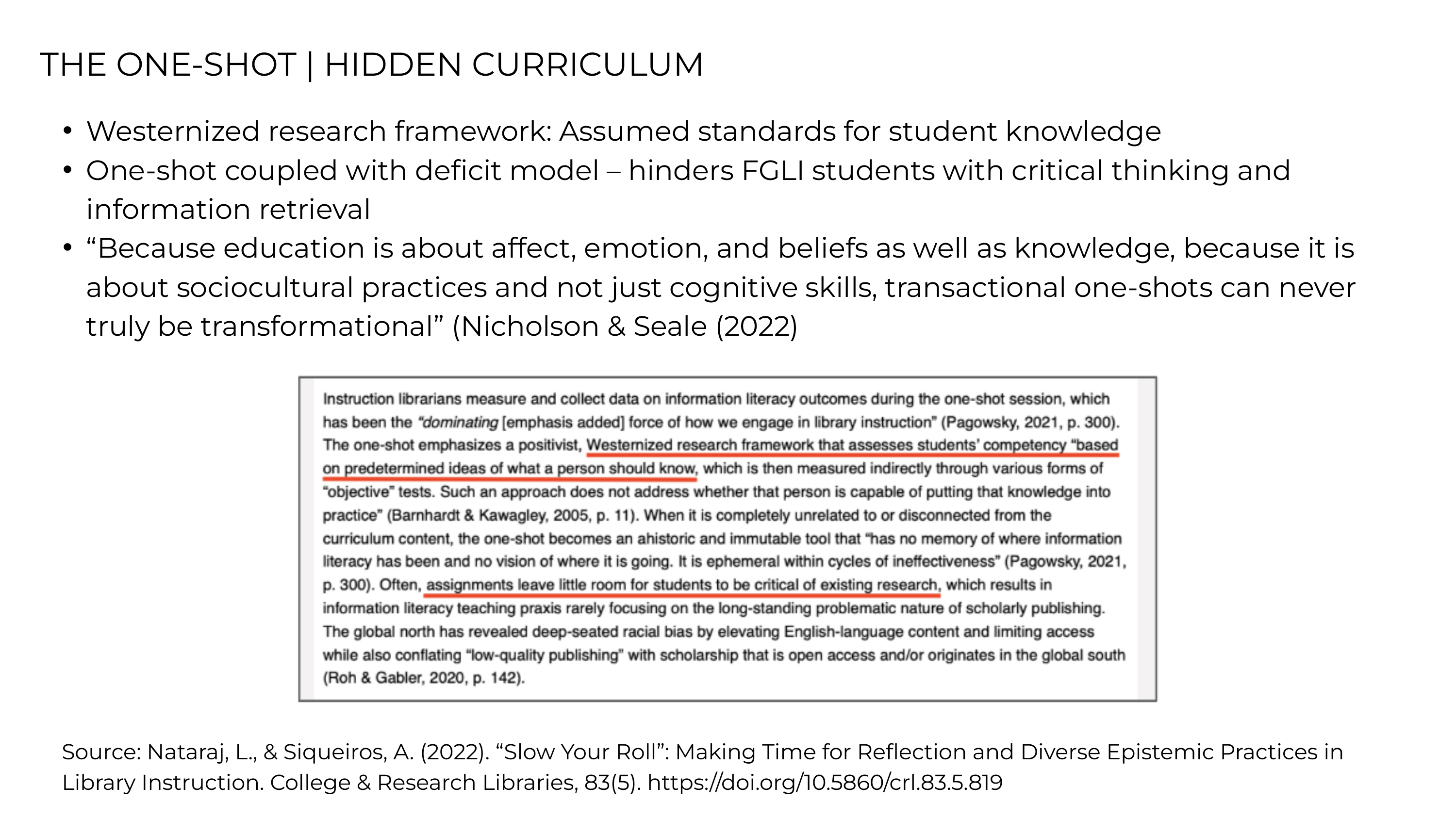

THE ONE-SHOT | HIDDEN CURRICULUM
Westernized research framework: Assumed standards for student knowledge
One-shot coupled with deficit model – hinders FGLI students with critical thinking and information retrieval
“Because education is about affect, emotion, and beliefs as well as knowledge, because it is about sociocultural practices and not just cognitive skills, transactional one-shots can never truly be transformational” (Nicholson & Seale (2022)

Source: Nataraj, L., & Siqueiros, A. (2022). “Slow Your Roll”: Making Time for Reflection and Diverse Epistemic Practices in Library Instruction. College & Research Libraries, 83(5). https://doi.org/10.5860/crl.83.5.819